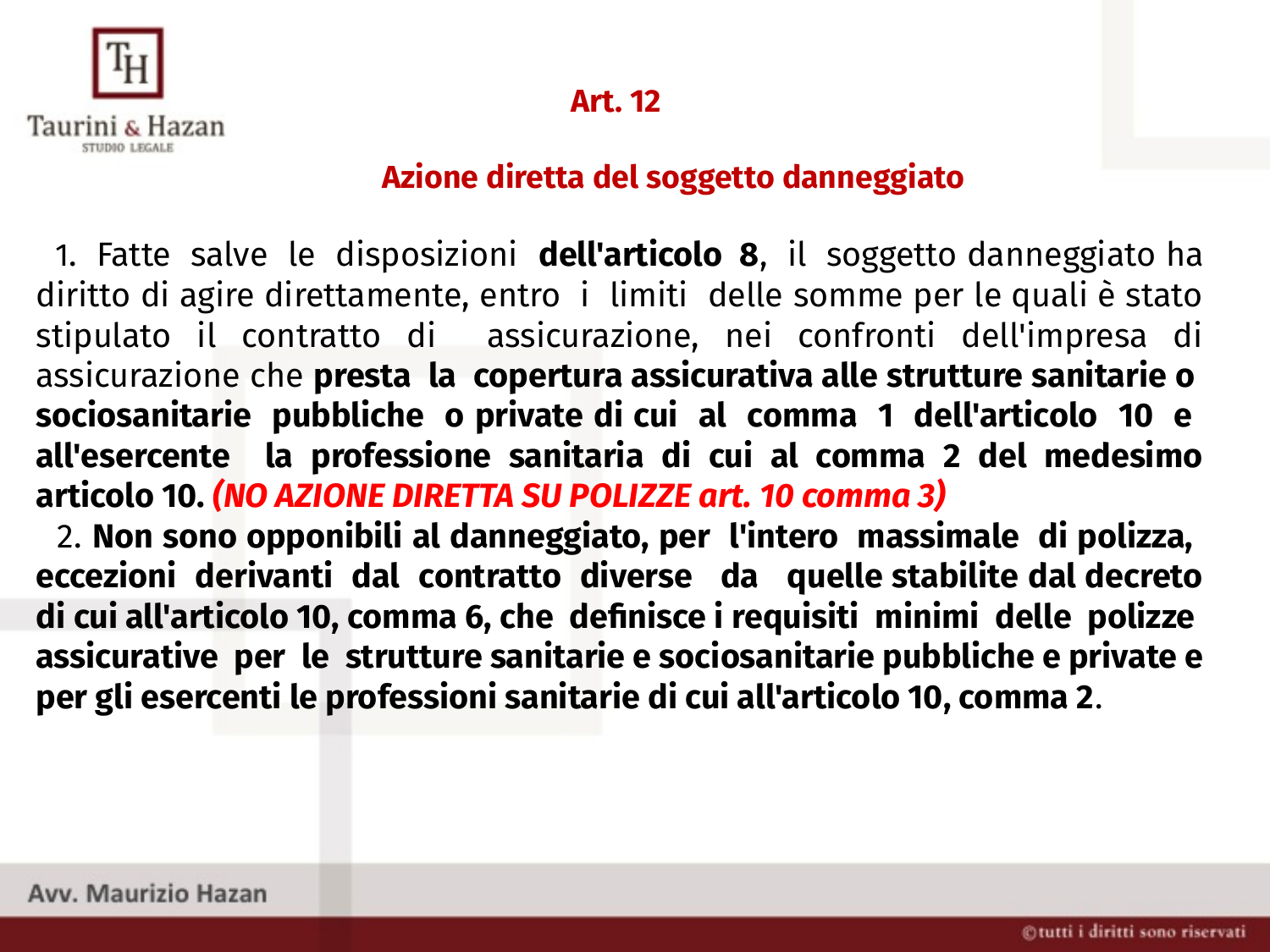

Art. 12

               Azione diretta del soggetto danneggiato

  1.  Fatte  salve  le  disposizioni  dell'articolo  8,  il  soggetto danneggiato ha diritto di agire direttamente, entro  i  limiti  delle somme per le quali è stato stipulato il contratto di  assicurazione, nei confronti dell'impresa di assicurazione che presta  la  copertura assicurativa alle strutture sanitarie o  sociosanitarie  pubbliche  o private di cui  al  comma  1  dell'articolo  10  e  all'esercente  la professione sanitaria di cui al comma 2 del medesimo articolo 10. (NO AZIONE DIRETTA SU POLIZZE art. 10 comma 3)
  2. Non sono opponibili al danneggiato, per  l'intero  massimale  di polizza,  eccezioni  derivanti  dal  contratto  diverse   da   quelle stabilite dal decreto di cui all'articolo 10, comma 6, che  definisce i requisiti  minimi  delle  polizze  assicurative  per  le  strutture sanitarie e sociosanitarie pubbliche e private e per gli esercenti le professioni sanitarie di cui all'articolo 10, comma 2.